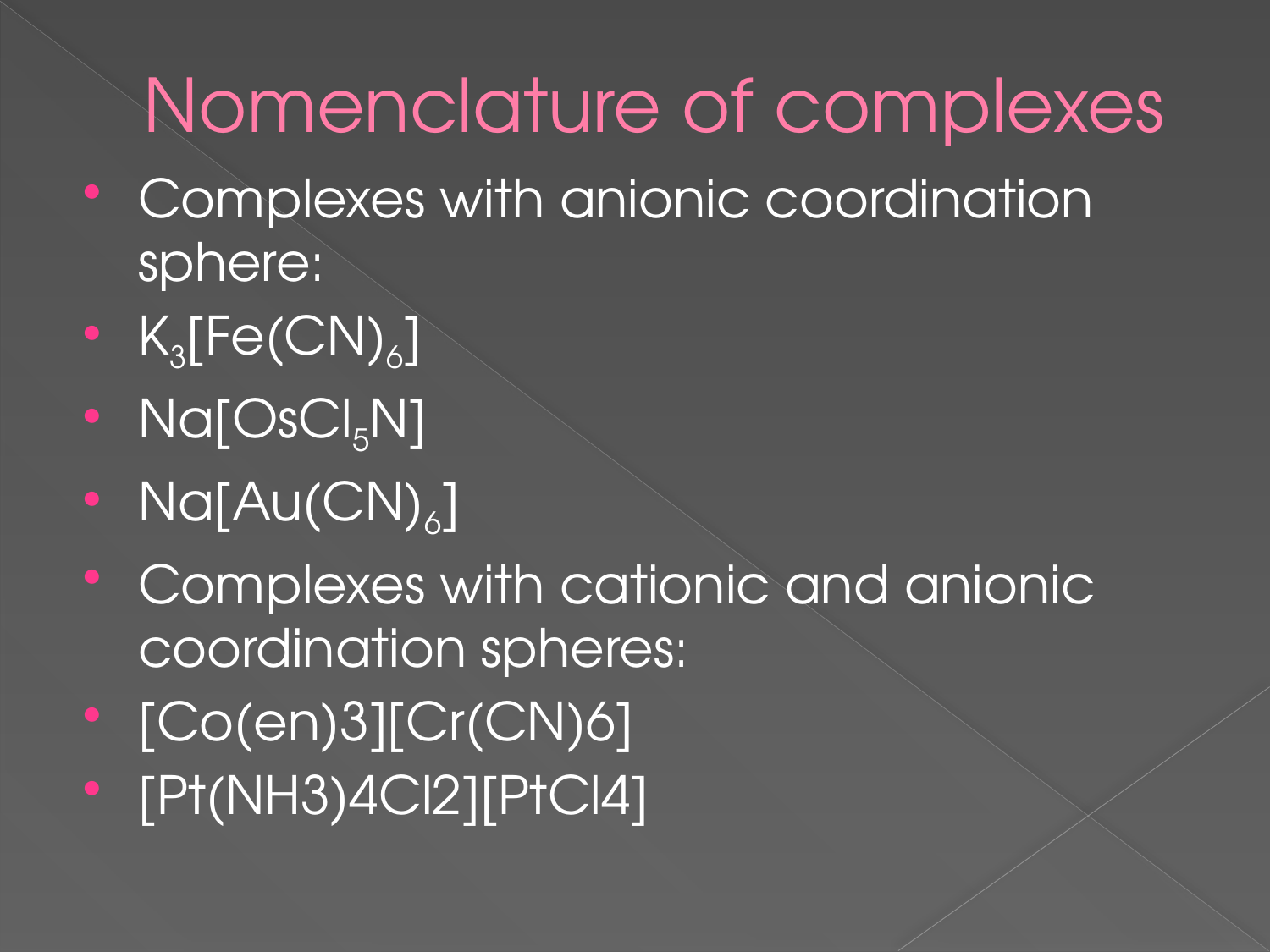

# Nomenclature of complexes
Complexes with anionic coordination sphere:
K3[Fe(CN)6]
Na[OsCl5N]
Na[Au(CN)6]
Complexes with cationic and anionic coordination spheres:
[Co(en)3][Cr(CN)6]
[Pt(NH3)4Cl2][PtCl4]